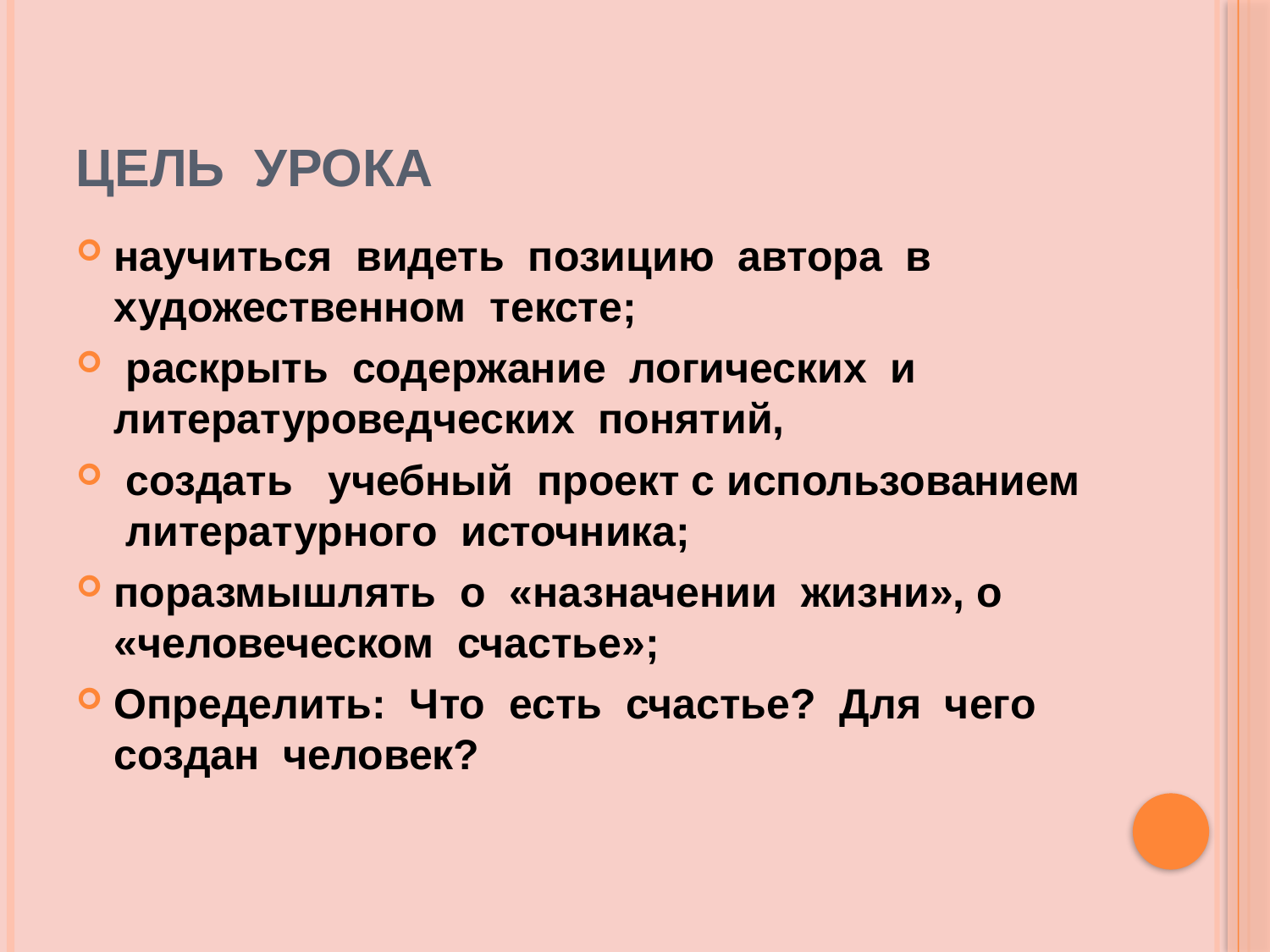

# Цель  урока
научиться  видеть  позицию  автора  в  художественном  тексте;
 раскрыть  содержание  логических  и  литературоведческих  понятий,
 создать   учебный  проект с использованием  литературного  источника;
поразмышлять  о  «назначении  жизни», о  «человеческом  счастье»;
Определить:  Что  есть  счастье?  Для  чего  создан  человек?